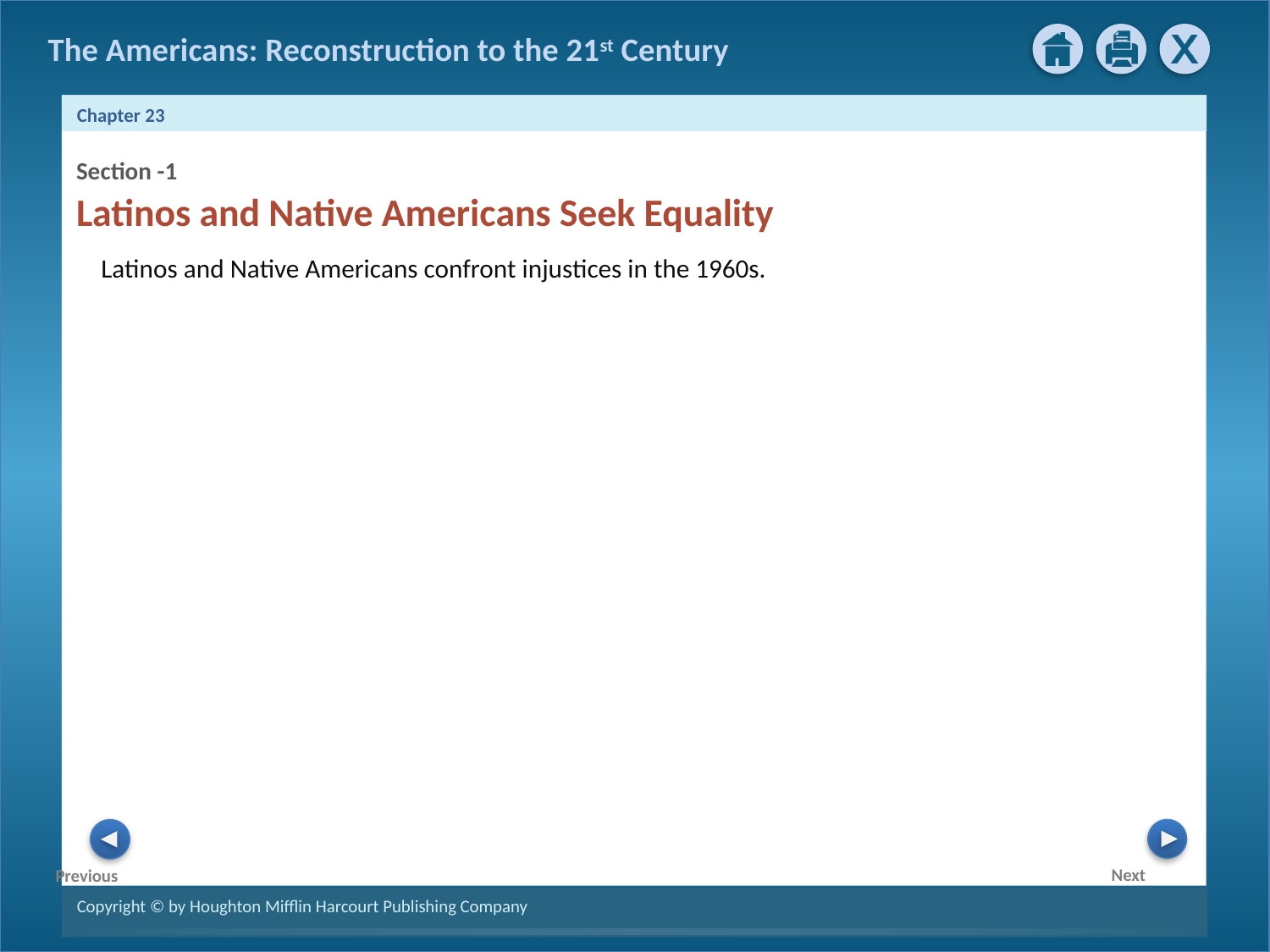

Section -1
Latinos and Native Americans Seek Equality
Latinos and Native Americans confront injustices in the 1960s.